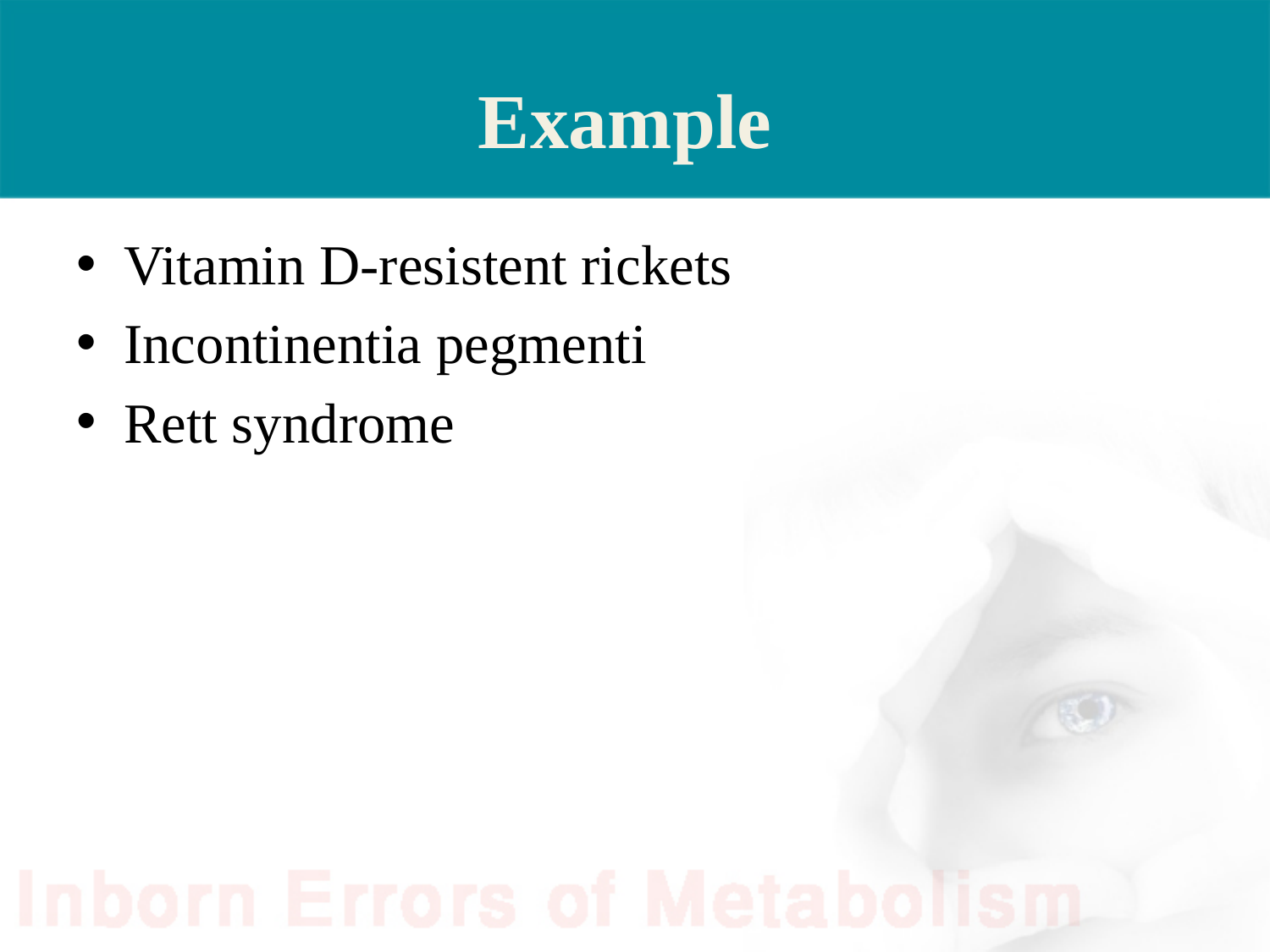

# Example
Vitamin D-resistent rickets
Incontinentia pegmenti
Rett syndrome